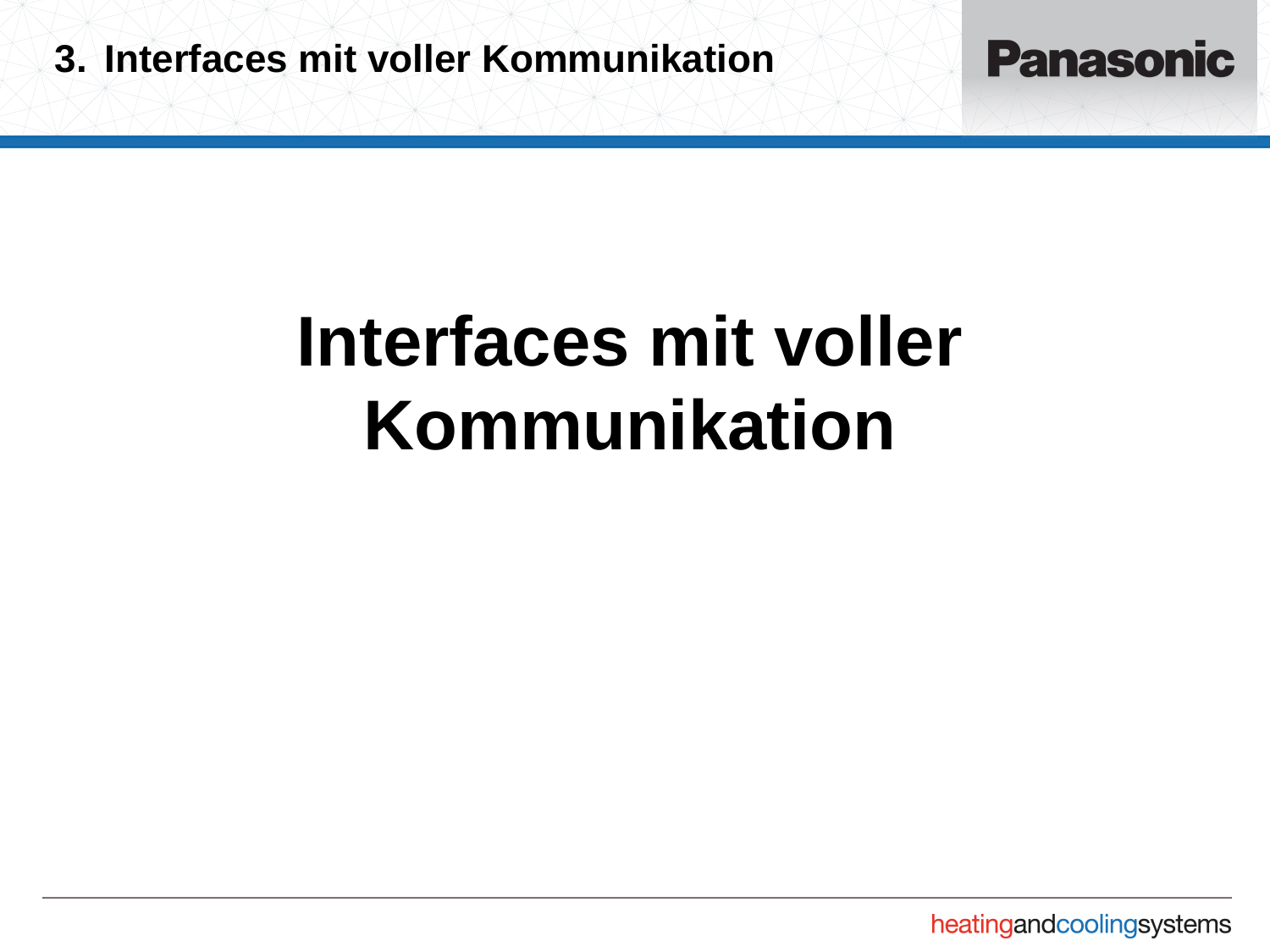

# 3.	Interfaces mit voller Kommunikation
Interfaces mit voller Kommunikation